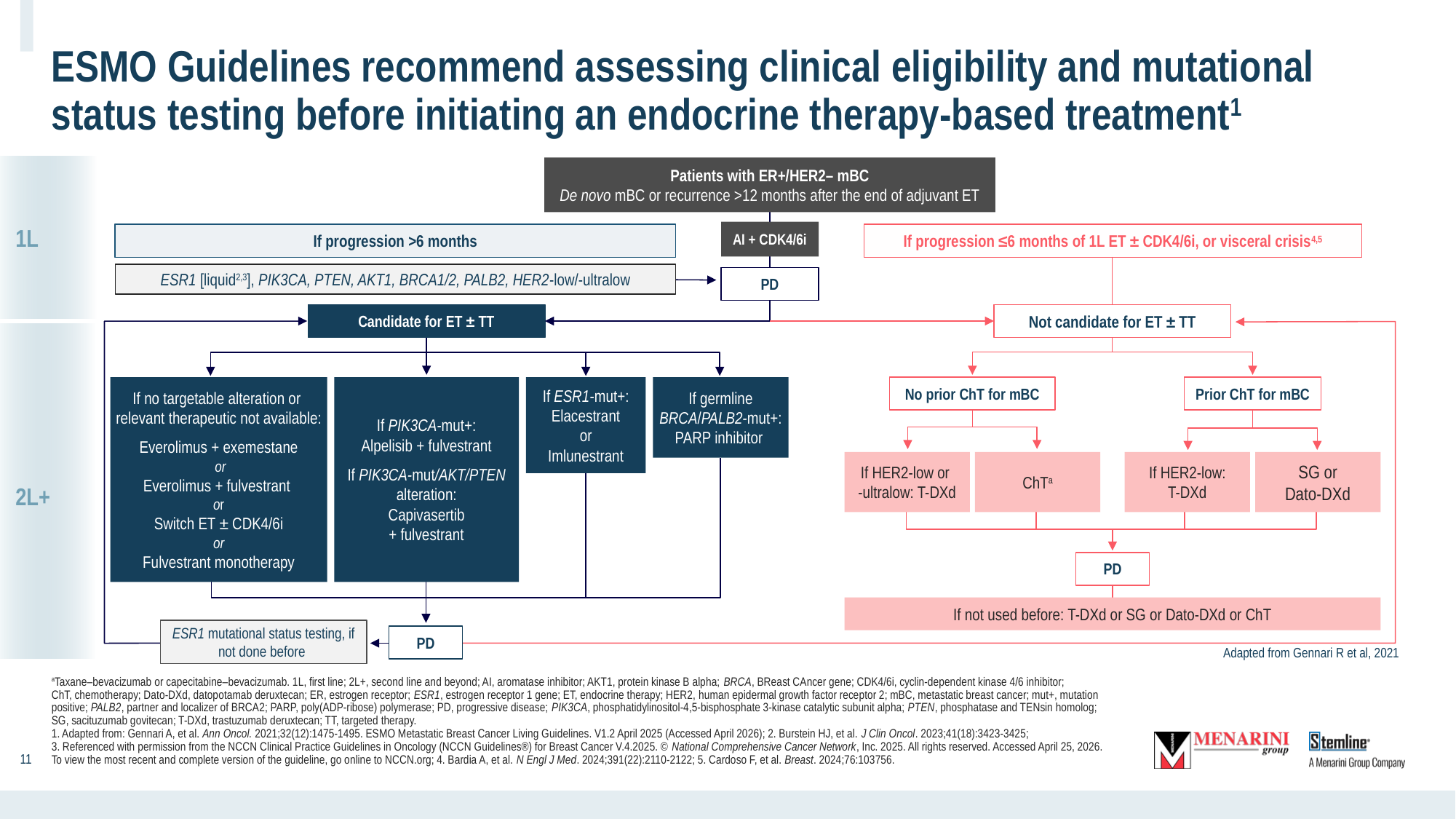

# ESMO Guidelines recommend assessing clinical eligibility and mutational status testing before initiating an endocrine therapy-based treatment1

1L
Patients with ER+/HER2– mBC
De novo mBC or recurrence >12 months after the end of adjuvant ET
AI + CDK4/6i
If progression >6 months
If progression ≤6 months of 1L ET ± CDK4/6i, or visceral crisis4,5
ESR1 [liquid2,3], PIK3CA, PTEN, AKT1, BRCA1/2, PALB2, HER2-low/-ultralow
PD
Candidate for ET ± TT
Not candidate for ET ± TT

2L+

If ESR1-mut+: Elacestrant
or
Imlunestrant
If no targetable alteration or
relevant therapeutic not available:
Everolimus + exemestane
 or
Everolimus + fulvestrant
or
Switch ET ± CDK4/6i
or
Fulvestrant monotherapy
If PIK3CA-mut+:
Alpelisib + fulvestrant
If PIK3CA-mut/AKT/PTEN alteration:
Capivasertib
+ fulvestrant
If germline BRCA/PALB2-mut+:
PARP inhibitor
No prior ChT for mBC
Prior ChT for mBC

SG or
Dato-DXd
If HER2-low:
T-DXd
If HER2-low or
-ultralow: T-DXd
ChTa

PD
If not used before: T-DXd or SG or Dato-DXd or ChT
ESR1 mutational status testing, if not done before
PD
Adapted from Gennari R et al, 2021
aTaxane–bevacizumab or capecitabine–bevacizumab. 1L, first line; 2L+, second line and beyond; AI, aromatase inhibitor; AKT1, protein kinase B alpha; BRCA, BReast CAncer gene; CDK4/6i, cyclin-dependent kinase 4/6 inhibitor;
ChT, chemotherapy; Dato-DXd, datopotamab deruxtecan; ER, estrogen receptor; ESR1, estrogen receptor 1 gene; ET, endocrine therapy; HER2, human epidermal growth factor receptor 2; mBC, metastatic breast cancer; mut+, mutation positive; PALB2, partner and localizer of BRCA2; PARP, poly(ADP-ribose) polymerase; PD, progressive disease; PIK3CA, phosphatidylinositol-4,5-bisphosphate 3-kinase catalytic subunit alpha; PTEN, phosphatase and TENsin homolog;
SG, sacituzumab govitecan; T-DXd, trastuzumab deruxtecan; TT, targeted therapy.
1. Adapted from: Gennari A, et al. Ann Oncol. 2021;32(12):1475-1495. ESMO Metastatic Breast Cancer Living Guidelines. V1.2 April 2025 (Accessed April 2026); 2. Burstein HJ, et al. J Clin Oncol. 2023;41(18):3423-3425;
3. Referenced with permission from the NCCN Clinical Practice Guidelines in Oncology (NCCN Guidelines®) for Breast Cancer V.4.2025. © National Comprehensive Cancer Network, Inc. 2025. All rights reserved. Accessed April 25, 2026. To view the most recent and complete version of the guideline, go online to NCCN.org; 4. Bardia A, et al. N Engl J Med. 2024;391(22):2110-2122; 5. Cardoso F, et al. Breast. 2024;76:103756.
11